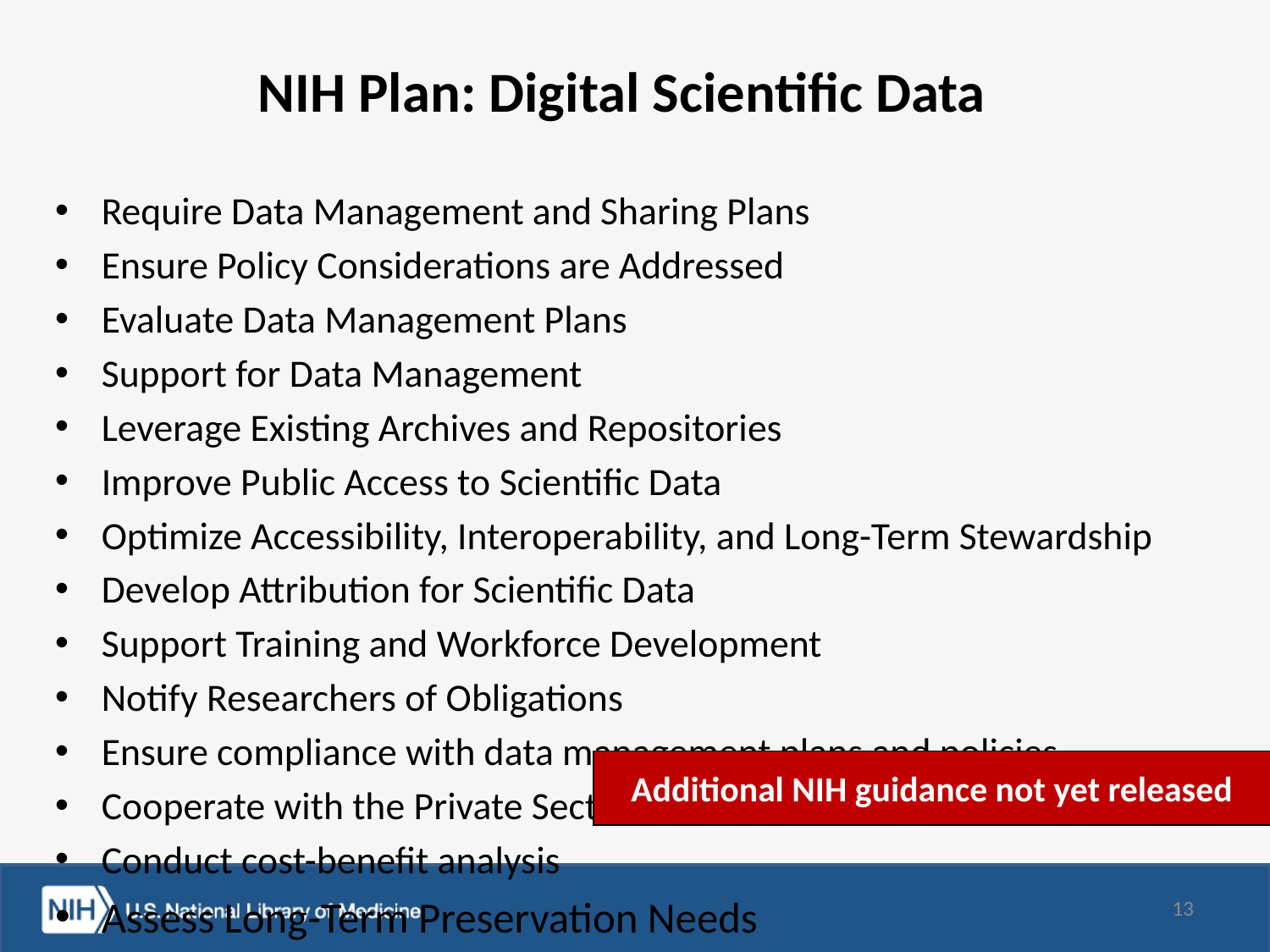

# NIH Plan: Digital Scientific Data
Require Data Management and Sharing Plans
Ensure Policy Considerations are Addressed
Evaluate Data Management Plans
Support for Data Management
Leverage Existing Archives and Repositories
Improve Public Access to Scientific Data
Optimize Accessibility, Interoperability, and Long-Term Stewardship
Develop Attribution for Scientific Data
Support Training and Workforce Development
Notify Researchers of Obligations
Ensure compliance with data management plans and policies
Cooperate with the Private Sector
Conduct cost-benefit analysis
Assess Long-Term Preservation Needs

Additional NIH guidance not yet released
13